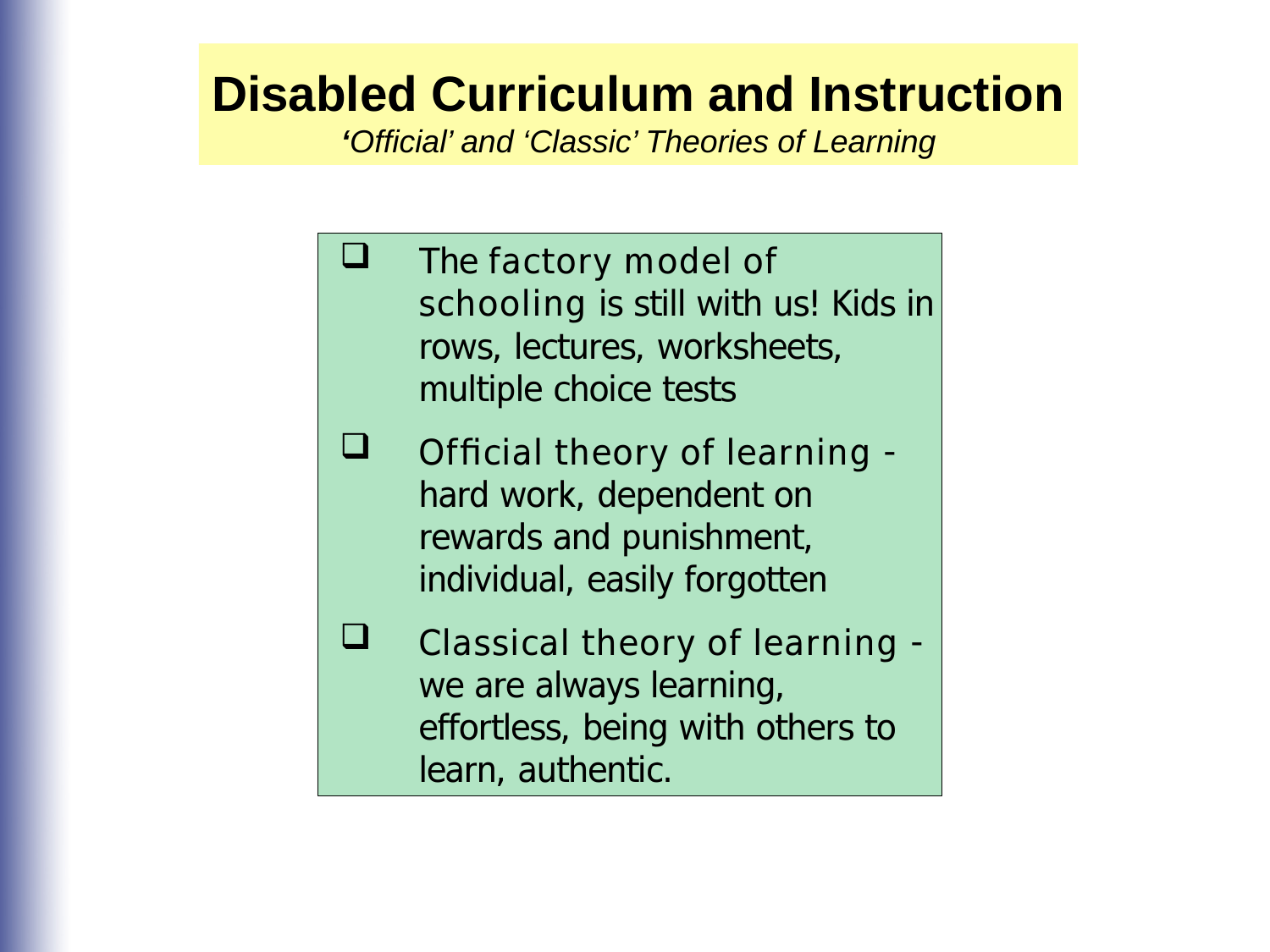

Disabled Curriculum and Instruction
‘Official’ and ‘Classic’ Theories of Learning
The factory model of schooling is still with us! Kids in rows, lectures, worksheets, multiple choice tests

Official theory of learning - hard work, dependent on rewards and punishment, individual, easily forgotten

Classical theory of learning - we are always learning, effortless, being with others to learn, authentic.
14